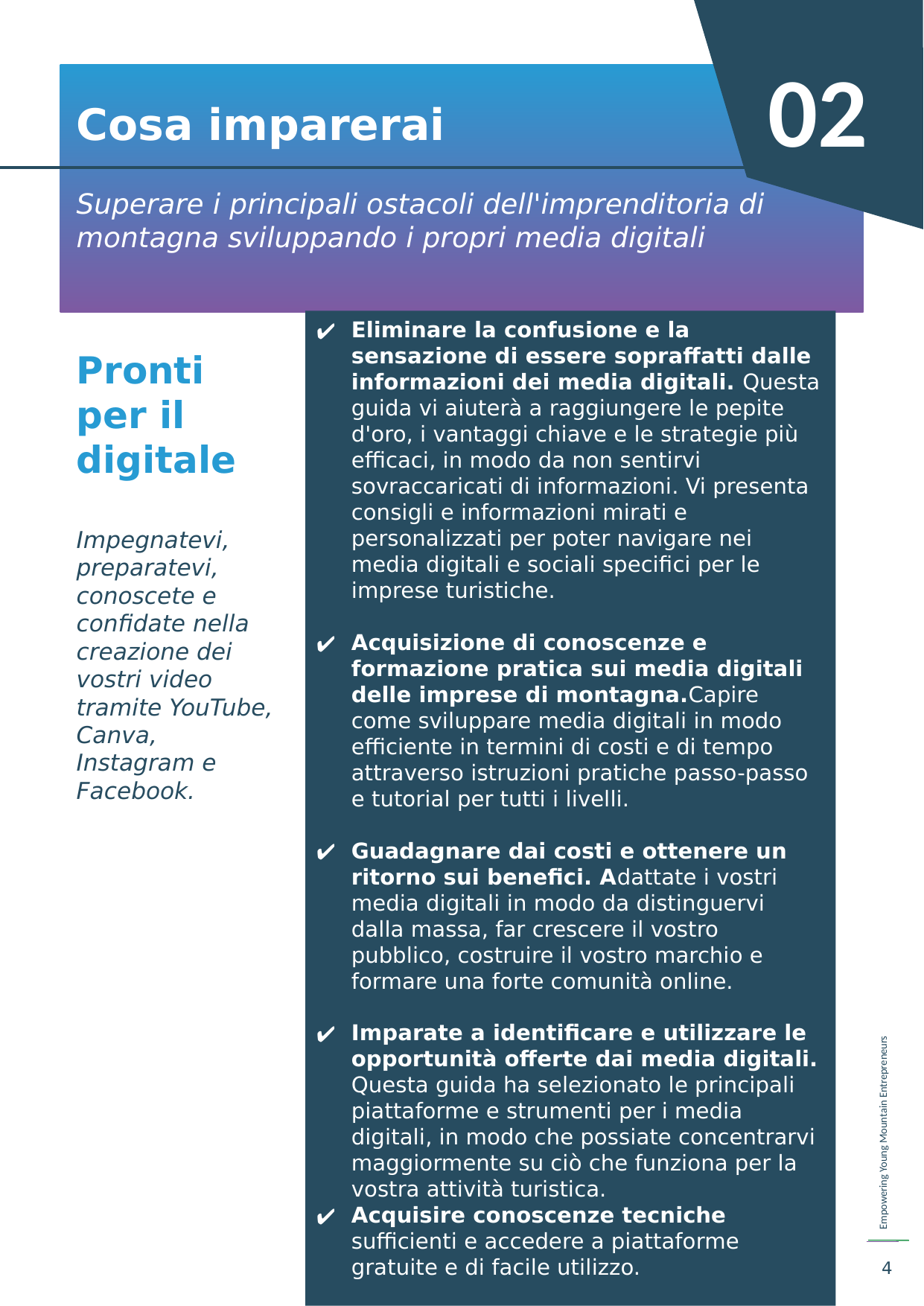

02

Cosa imparerai

Superare i principali ostacoli dell'imprenditoria di montagna sviluppando i propri media digitali
Eliminare la confusione e la sensazione di essere sopraffatti dalle informazioni dei media digitali. Questa guida vi aiuterà a raggiungere le pepite d'oro, i vantaggi chiave e le strategie più efficaci, in modo da non sentirvi sovraccaricati di informazioni. Vi presenta consigli e informazioni mirati e personalizzati per poter navigare nei media digitali e sociali specifici per le imprese turistiche.

Acquisizione di conoscenze e formazione pratica sui media digitali delle imprese di montagna.Capire come sviluppare media digitali in modo efficiente in termini di costi e di tempo attraverso istruzioni pratiche passo-passo e tutorial per tutti i livelli.

Guadagnare dai costi e ottenere un ritorno sui benefici. Adattate i vostri media digitali in modo da distinguervi dalla massa, far crescere il vostro pubblico, costruire il vostro marchio e formare una forte comunità online.

Imparate a identificare e utilizzare le opportunità offerte dai media digitali. Questa guida ha selezionato le principali piattaforme e strumenti per i media digitali, in modo che possiate concentrarvi maggiormente su ciò che funziona per la vostra attività turistica.
Acquisire conoscenze tecniche sufficienti e accedere a piattaforme gratuite e di facile utilizzo.

Increase Your Access to Expertise.
You or Your Staff become the Experts.

Pronti per il digitale

Impegnatevi, preparatevi, conoscete e confidate nella creazione dei vostri video tramite YouTube, Canva, Instagram e Facebook.
4